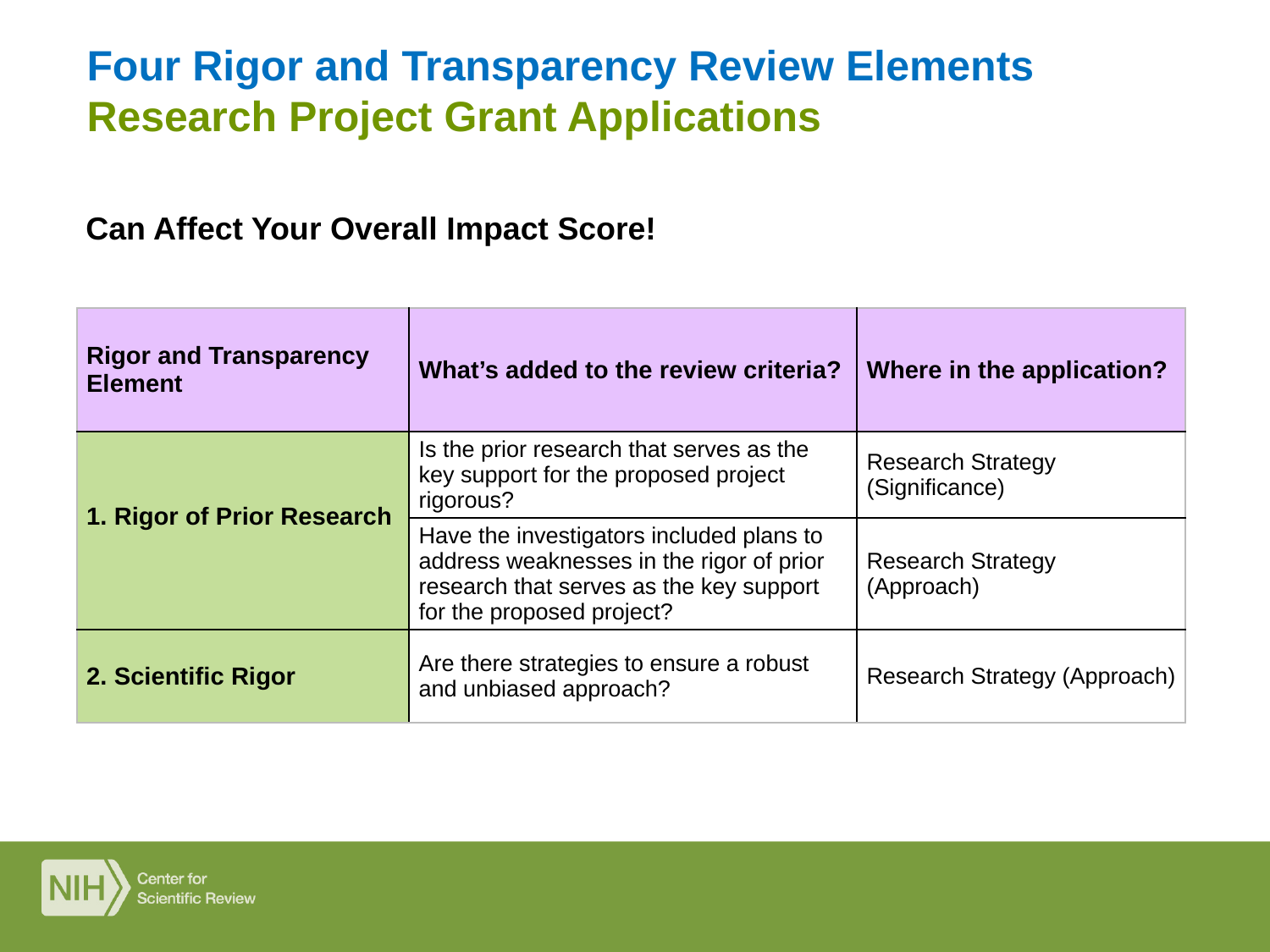

# Four Rigor and Transparency Review Elements Research Project Grant Applications
Can Affect Your Overall Impact Score!
| Rigor and Transparency Element | What’s added to the review criteria? | Where in the application? |
| --- | --- | --- |
| 1. Rigor of Prior Research | Is the prior research that serves as the key support for the proposed project rigorous? | Research Strategy (Significance) |
|  | Have the investigators included plans to address weaknesses in the rigor of prior research that serves as the key support for the proposed project? | Research Strategy (Approach) |
| 2. Scientific Rigor | Are there strategies to ensure a robust and unbiased approach? | Research Strategy (Approach) |